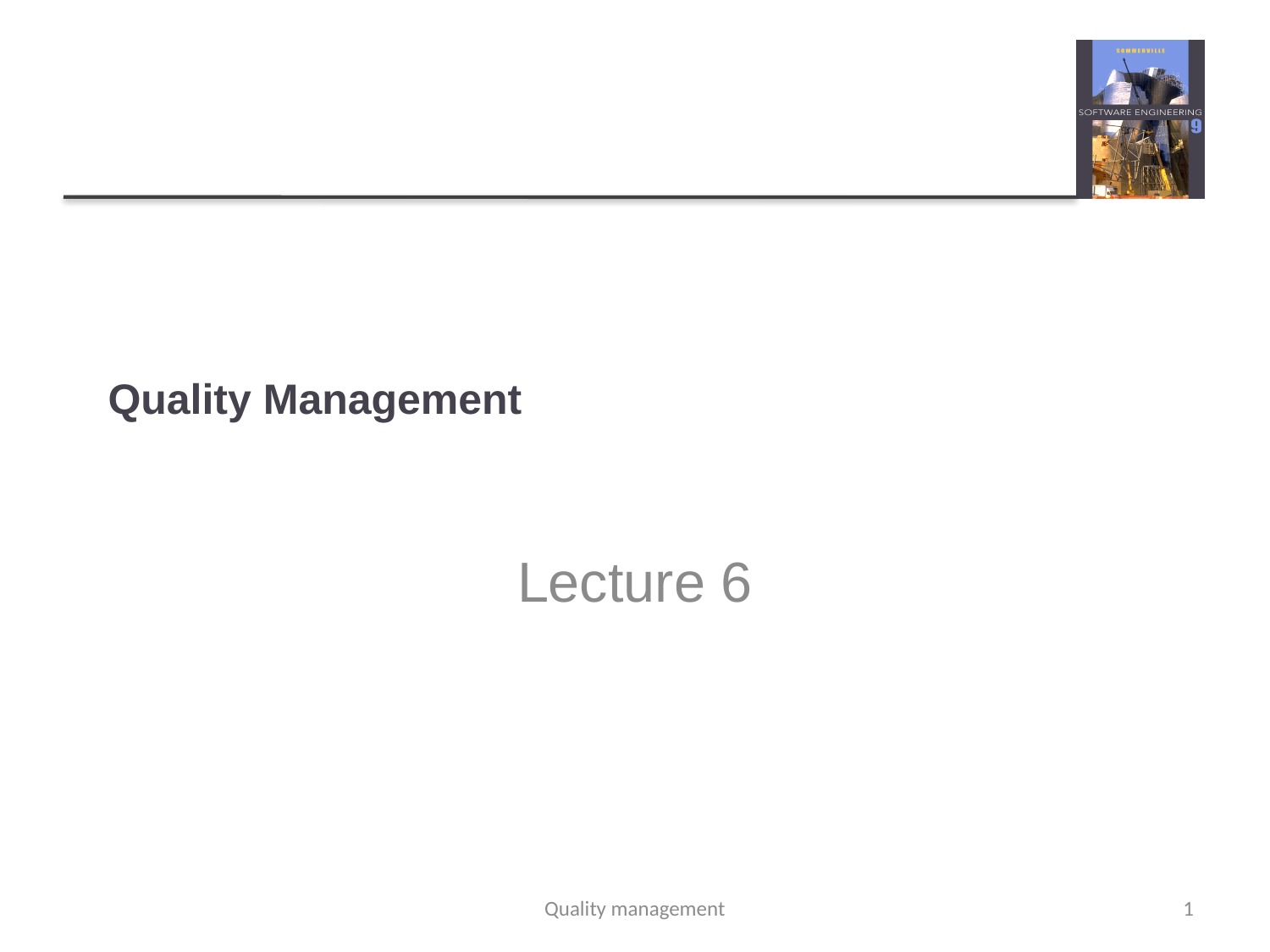

# Quality Management
Lecture 6
Quality management
1